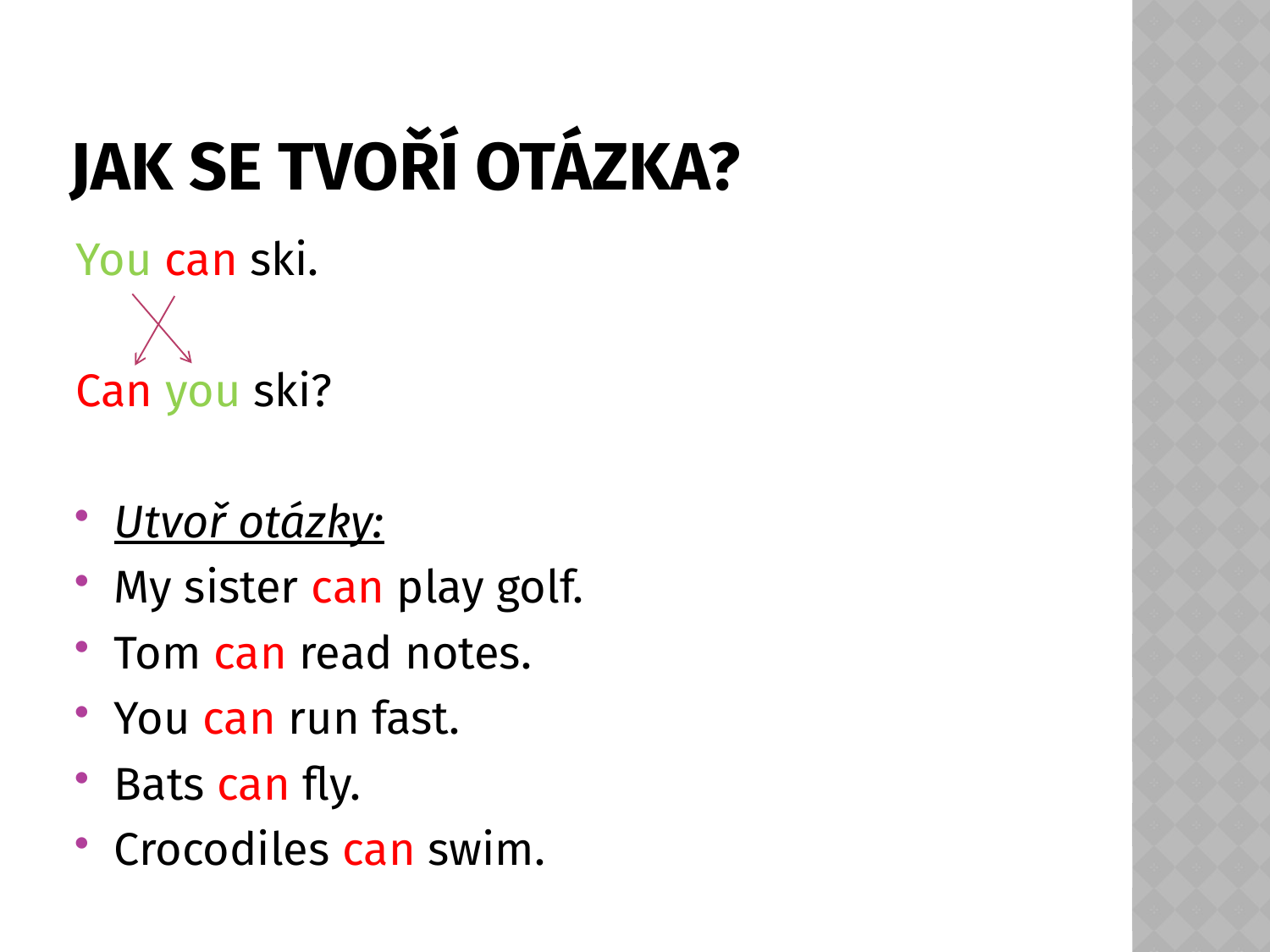

# Jak se tvoří otázka?
You can ski.

Can you ski?

Utvoř otázky:
My sister can play golf.
Tom can read notes.
You can run fast.
Bats can fly.
Crocodiles can swim.